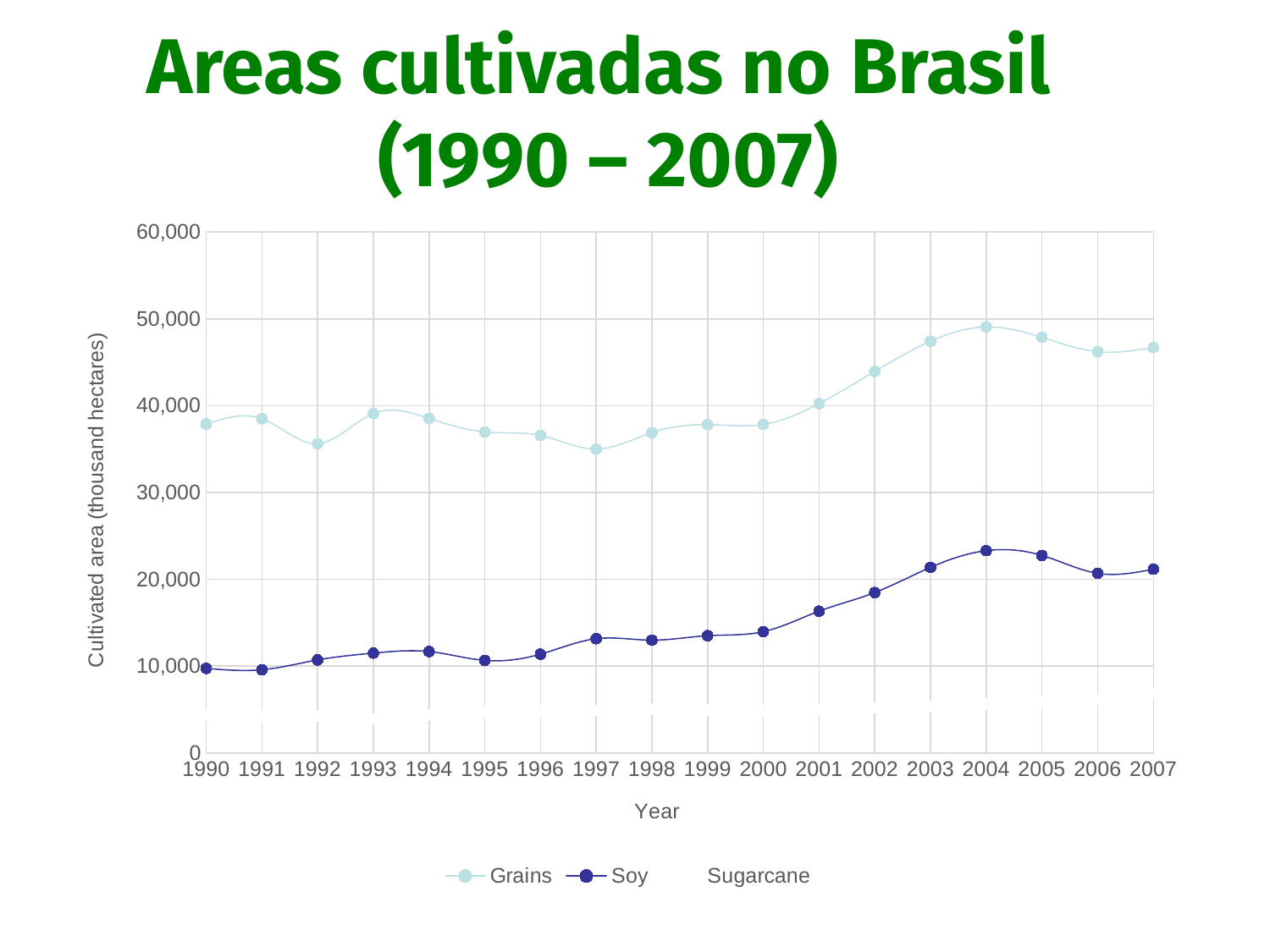

Areas cultivadas no Brasil
(1990 – 2007)

### Chart

| Category |  |  |  |
|---|---|---|---|